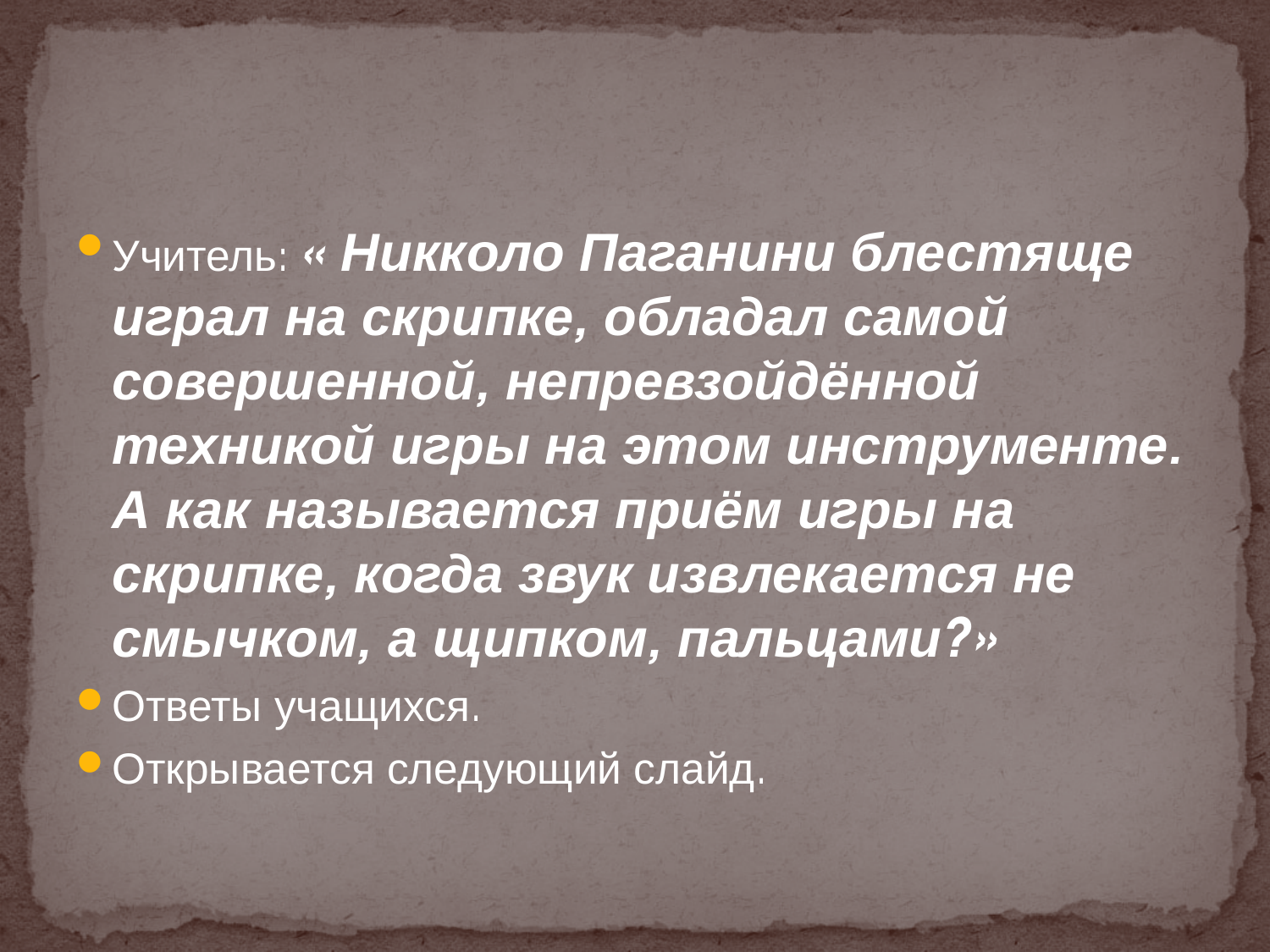

#
Учитель: « Никколо Паганини блестяще играл на скрипке, обладал самой совершенной, непревзойдённой техникой игры на этом инструменте. А как называется приём игры на скрипке, когда звук извлекается не смычком, а щипком, пальцами?»
Ответы учащихся.
Открывается следующий слайд.